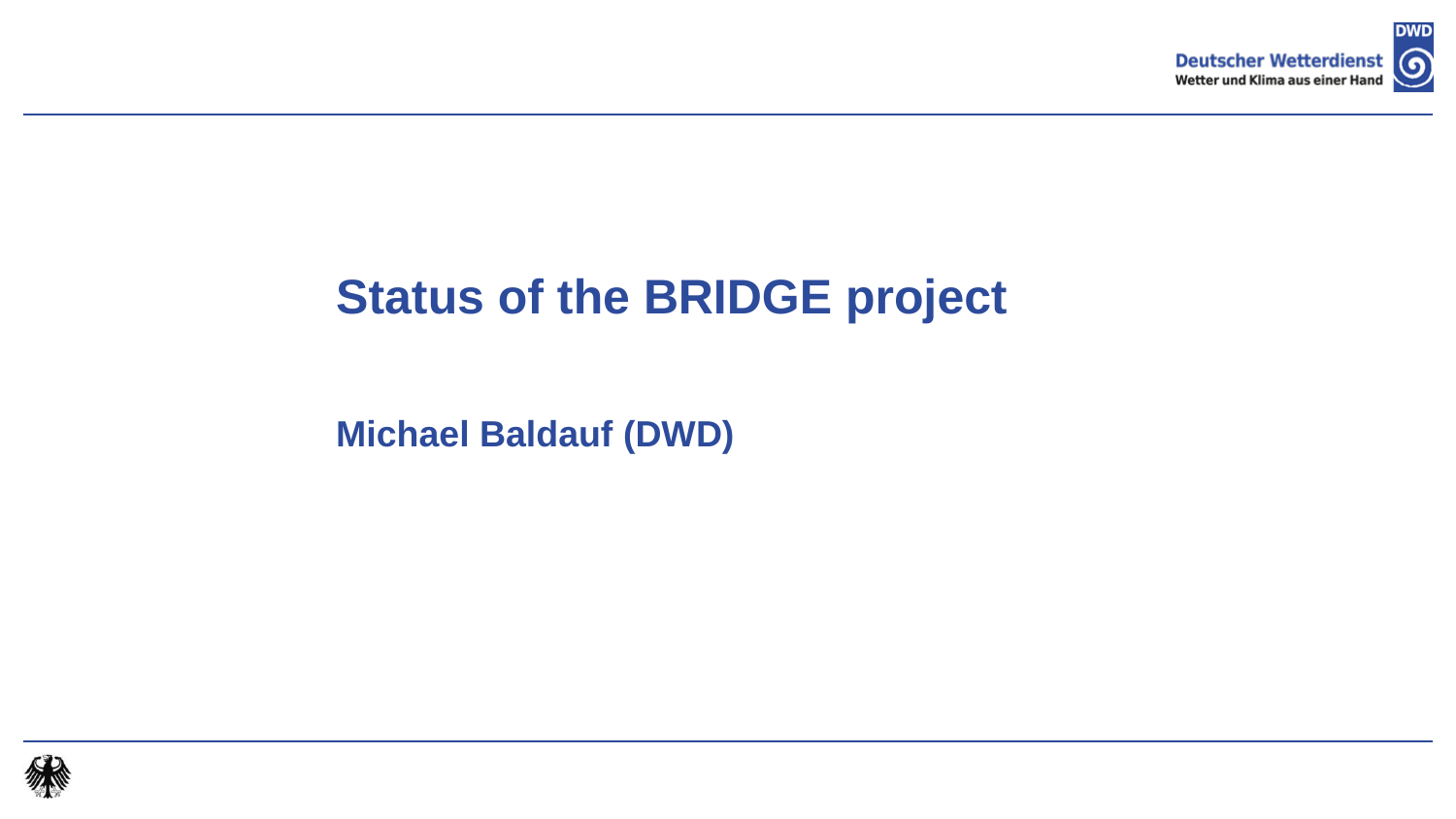

Status of the BRIDGE project

Michael Baldauf (DWD)